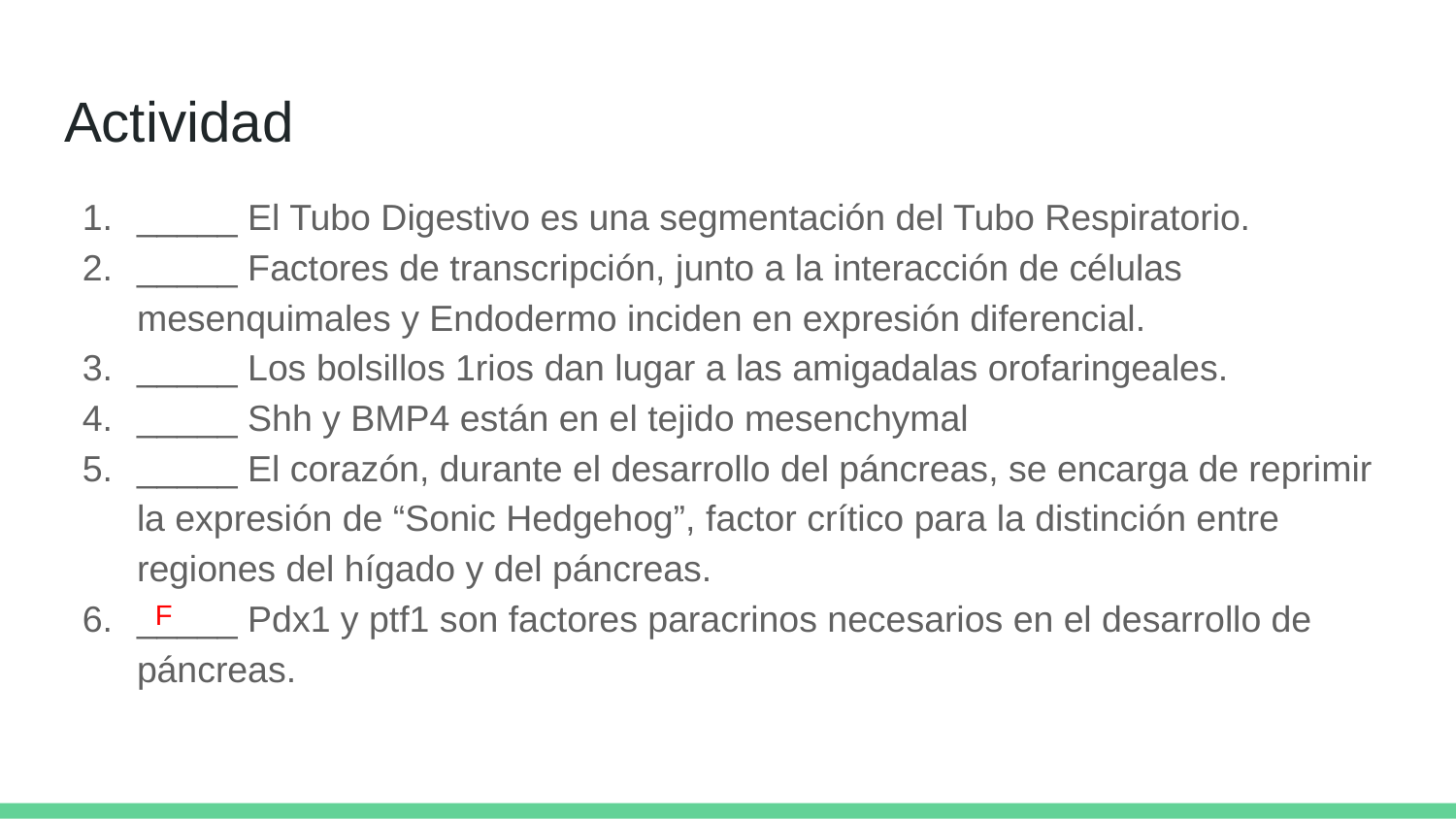

# Actividad
_____ El Tubo Digestivo es una segmentación del Tubo Respiratorio.
_____ Factores de transcripción, junto a la interacción de células mesenquimales y Endodermo inciden en expresión diferencial.
_____ Los bolsillos 1rios dan lugar a las amigadalas orofaringeales.
_____ Shh y BMP4 están en el tejido mesenchymal
_____ El corazón, durante el desarrollo del páncreas, se encarga de reprimir la expresión de “Sonic Hedgehog”, factor crítico para la distinción entre regiones del hígado y del páncreas.
_____ Pdx1 y ptf1 son factores paracrinos necesarios en el desarrollo de páncreas.

F